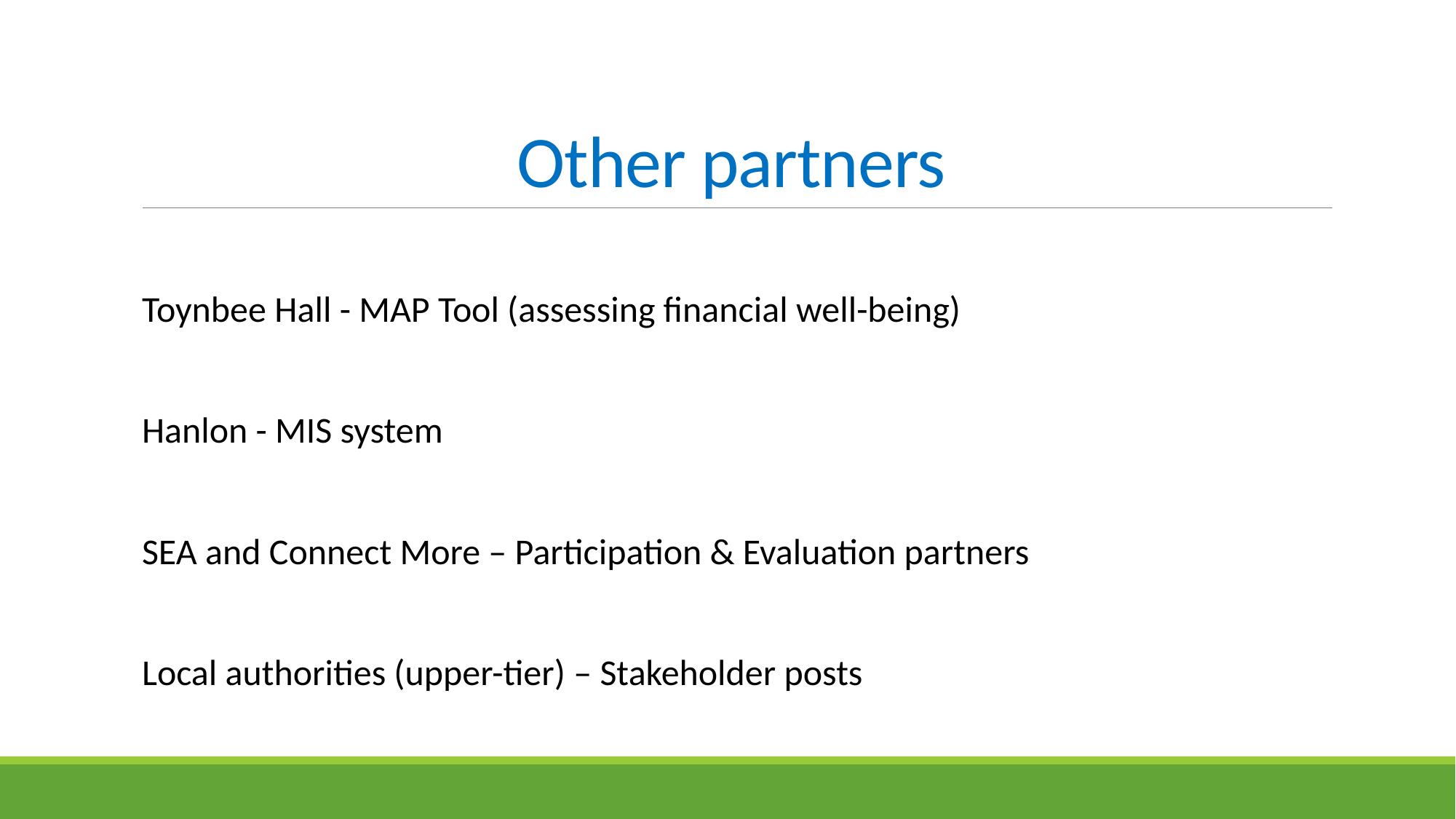

# Other partners

Toynbee Hall - MAP Tool (assessing financial well-being)

Hanlon - MIS system

SEA and Connect More – Participation & Evaluation partners

Local authorities (upper-tier) – Stakeholder posts